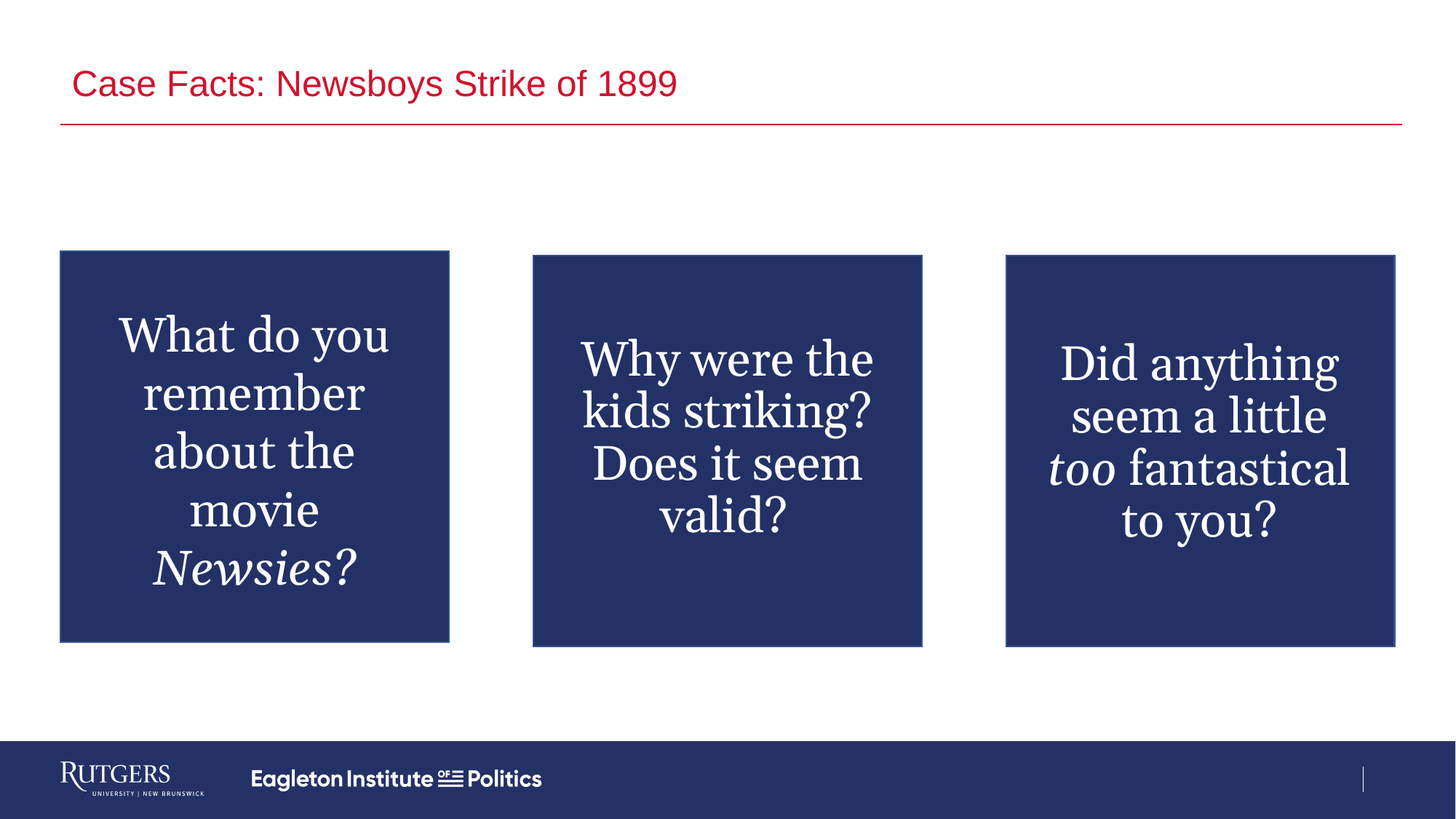

# Case Facts: Newsboys Strike of 1899

What do you remember about the movie Newsies?
Why were the kids striking? Does it seem valid?
Did anything seem a little too fantastical to you?